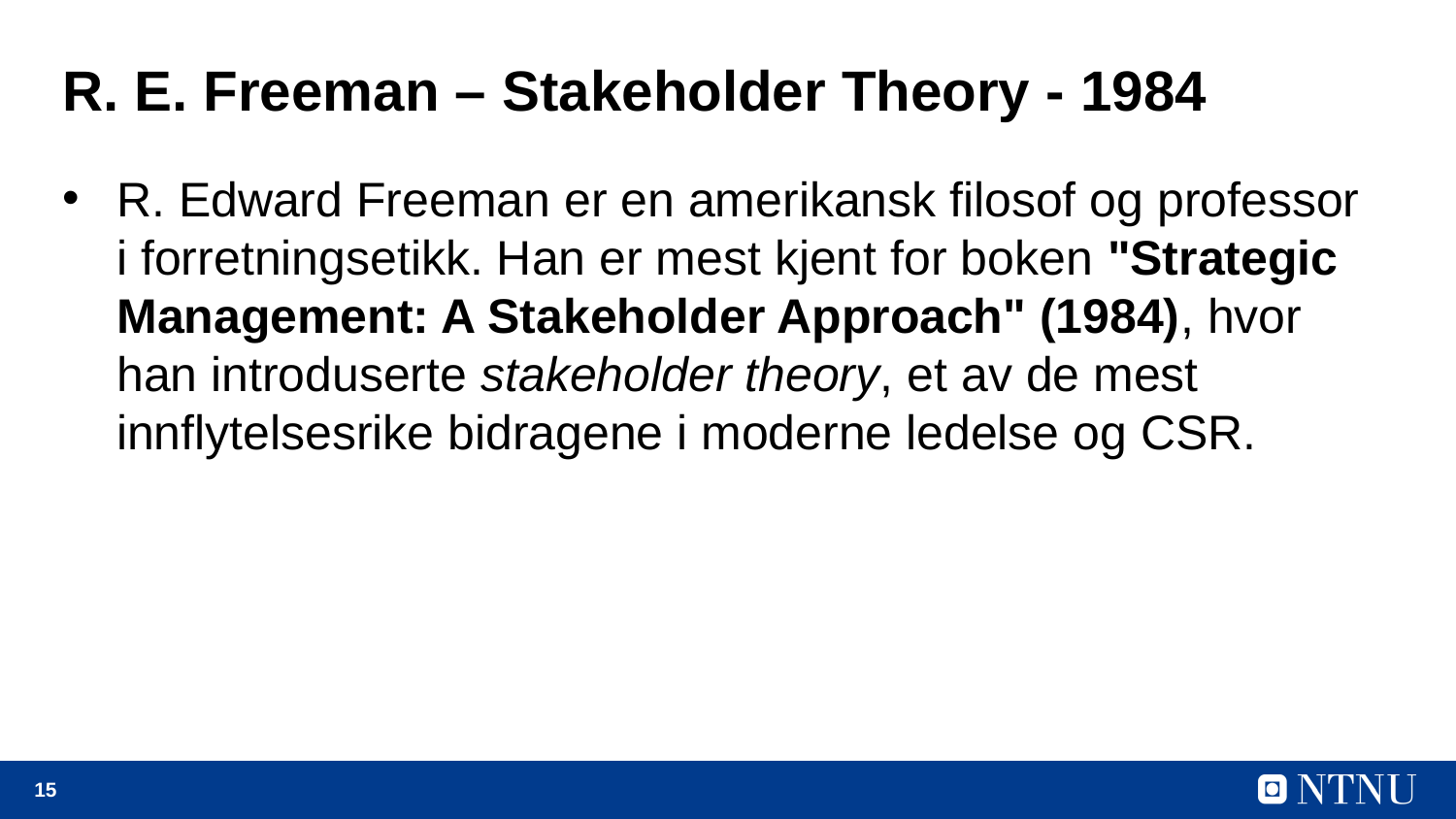

# R. E. Freeman – Stakeholder Theory - 1984
R. Edward Freeman er en amerikansk filosof og professor i forretningsetikk. Han er mest kjent for boken "Strategic Management: A Stakeholder Approach" (1984), hvor han introduserte stakeholder theory, et av de mest innflytelsesrike bidragene i moderne ledelse og CSR.